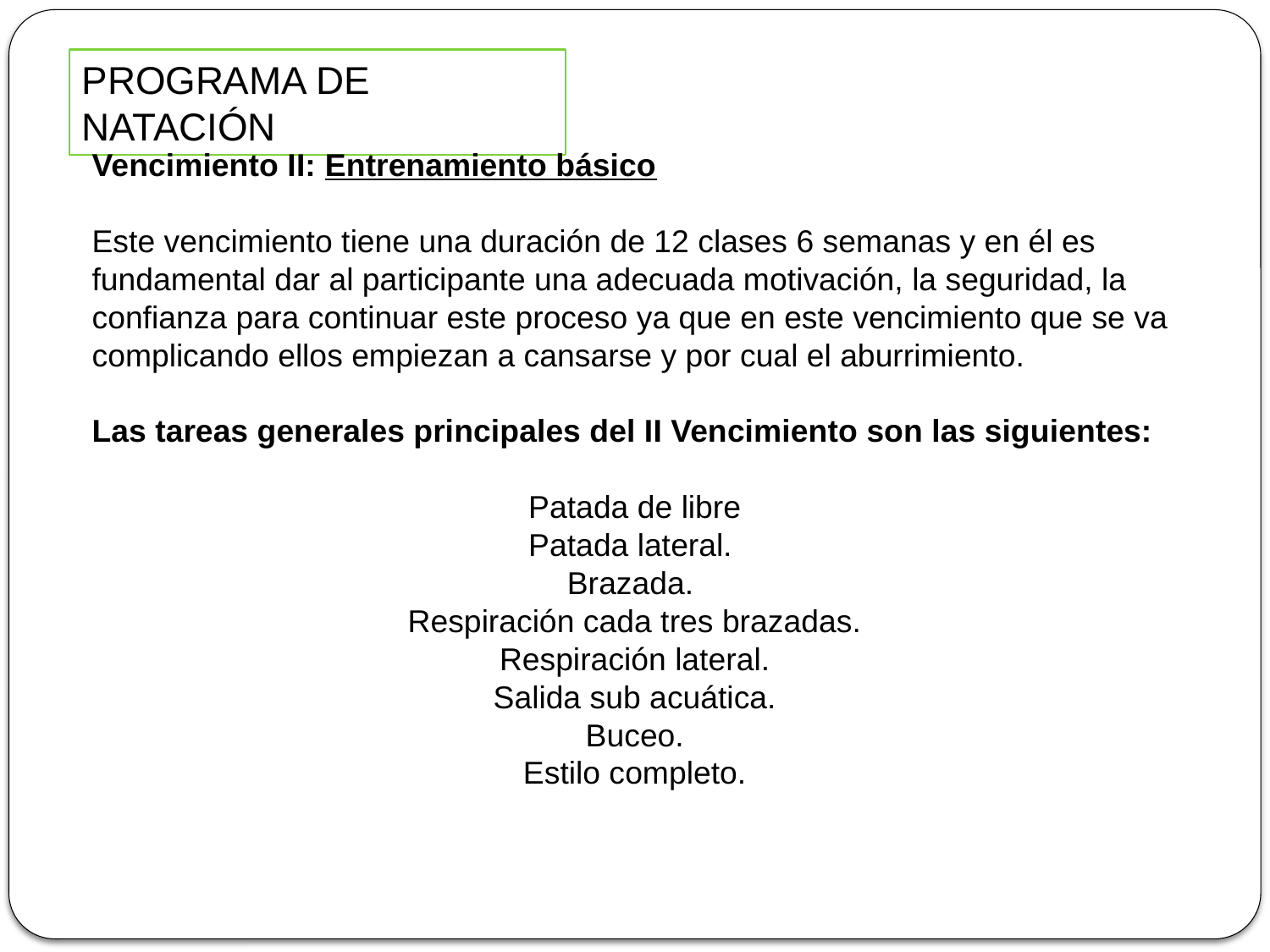

PROGRAMA DE NATACIÓN
Vencimiento II: Entrenamiento básico

Este vencimiento tiene una duración de 12 clases 6 semanas y en él es fundamental dar al participante una adecuada motivación, la seguridad, la confianza para continuar este proceso ya que en este vencimiento que se va complicando ellos empiezan a cansarse y por cual el aburrimiento.

Las tareas generales principales del II Vencimiento son las siguientes:

Patada de libre
Patada lateral.
Brazada.
Respiración cada tres brazadas.
Respiración lateral.
Salida sub acuática.
Buceo.
Estilo completo.